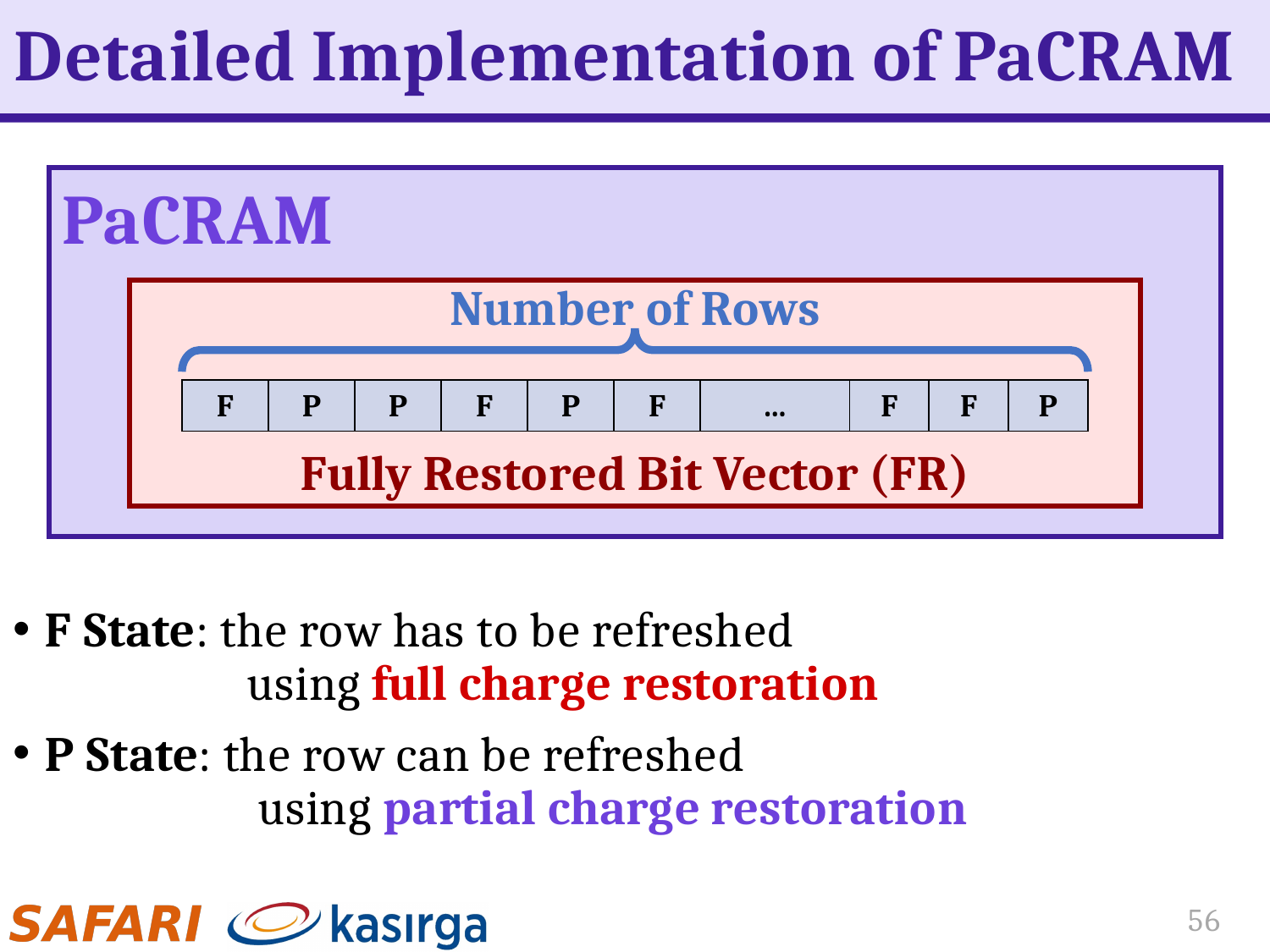

# Detailed Implementation of PaCRAM
PaCRAM
Number of Rows
Fully Restored Bit Vector (FR)
| F | P | P | F | P | F | … | F | F | P |
| --- | --- | --- | --- | --- | --- | --- | --- | --- | --- |
F State: the row has to be refreshed
	       using full charge restoration
P State: the row can be refreshed
 	        using partial charge restoration

56